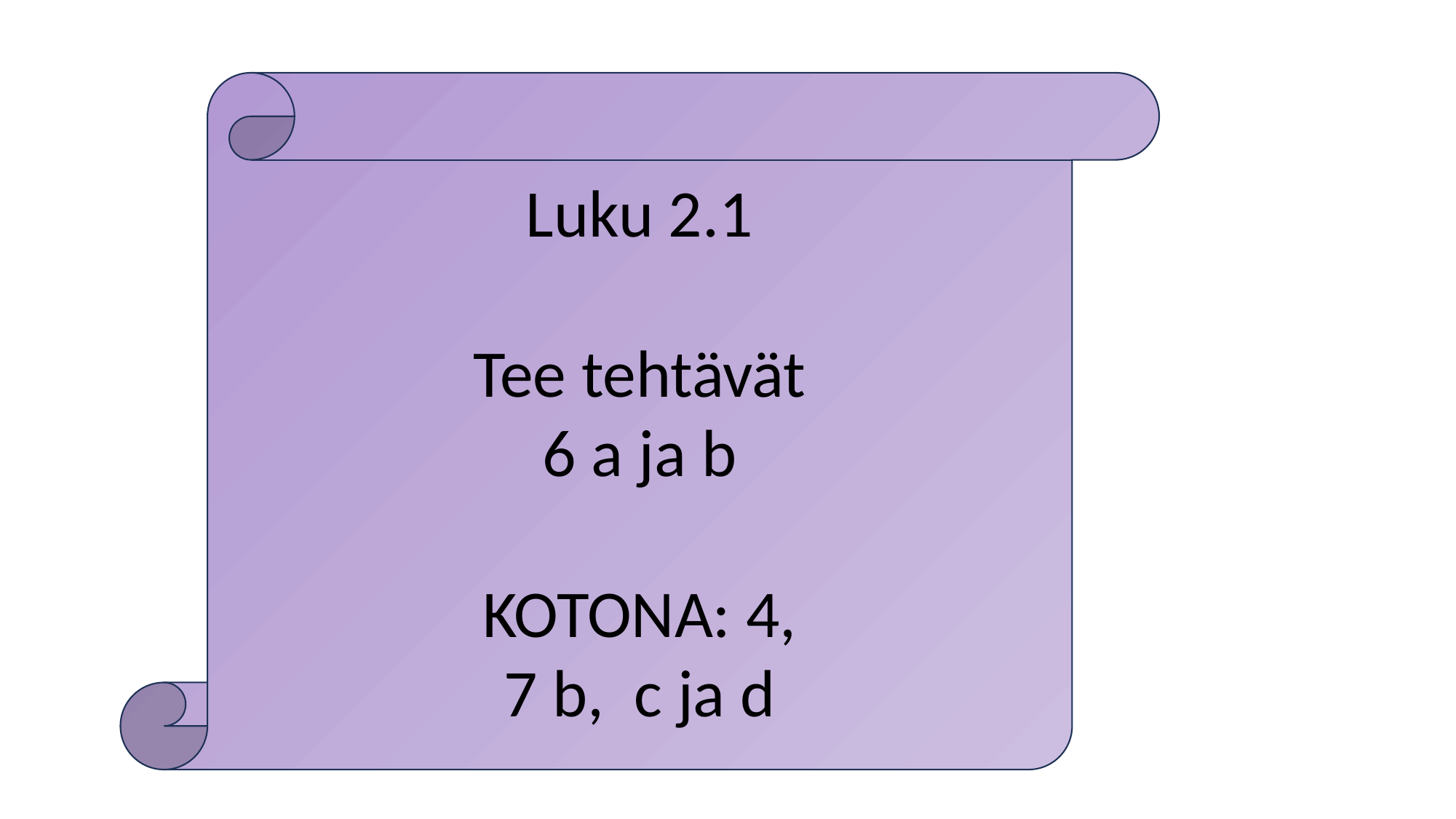

Luku 2.1

Tee tehtävät
6 a ja b

KOTONA: 4,
7 b,  c ja d